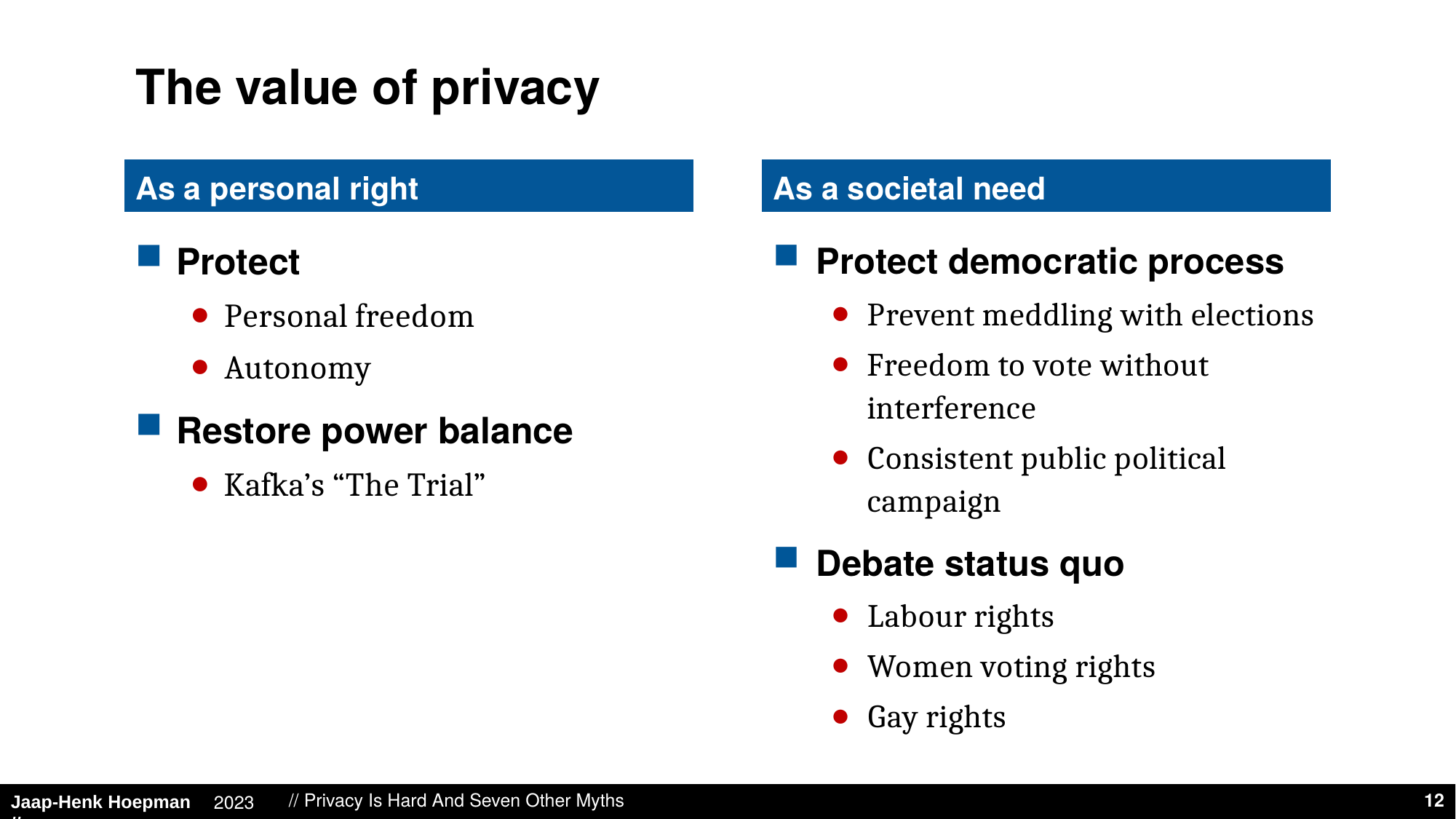

# The value of privacy
As a personal right
As a societal need
Protect democratic process
Prevent meddling with elections
Freedom to vote without interference
Consistent public political campaign
Debate status quo
Labour rights
Women voting rights
Gay rights
Protect
Personal freedom
Autonomy
Restore power balance
Kafka’s “The Trial”
// Privacy Is Hard And Seven Other Myths
12
2023